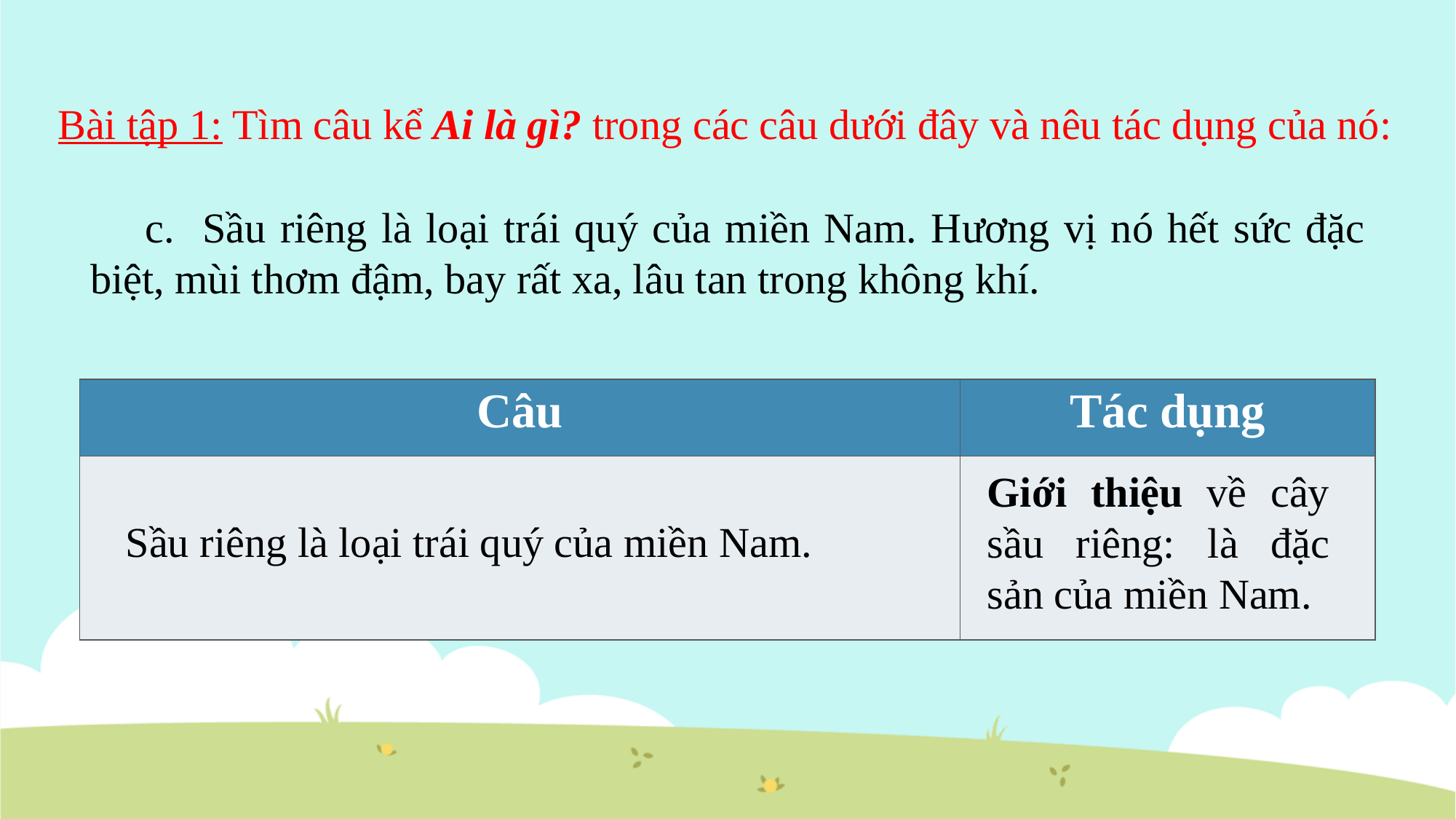

Bài tập 1: Tìm câu kể Ai là gì? trong các câu dưới đây và nêu tác dụng của nó:
c.  Sầu riêng là loại trái quý của miền Nam. Hương vị nó hết sức đặc biệt, mùi thơm đậm, bay rất xa, lâu tan trong không khí.
| Câu | Tác dụng |
| --- | --- |
|  |  |
Giới thiệu về cây sầu riêng: là đặc sản của miền Nam.
Sầu riêng là loại trái quý của miền Nam.